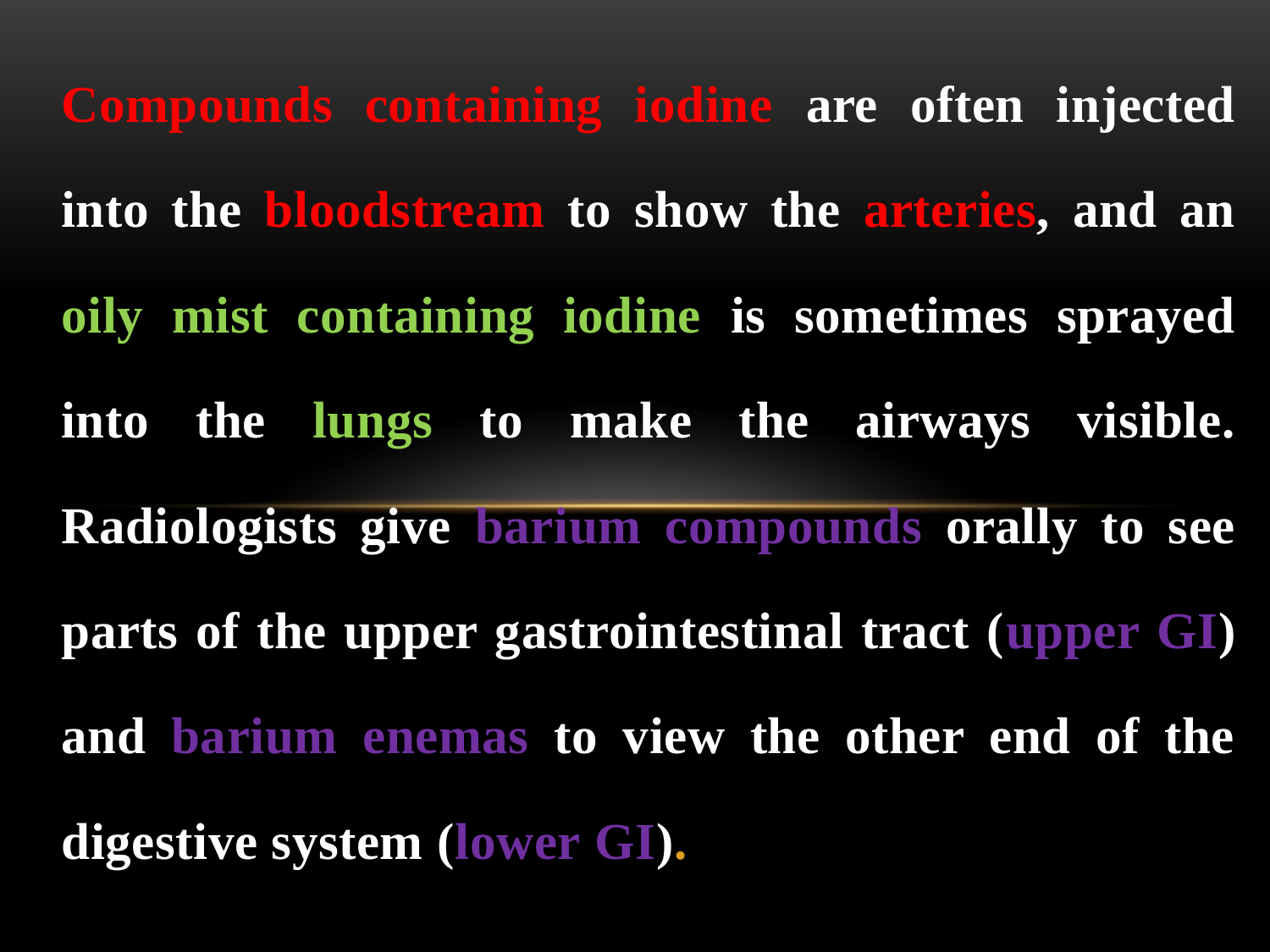

Compounds containing iodine are often injected into the bloodstream to show the arteries, and an oily mist containing iodine is sometimes sprayed into the lungs to make the airways visible. Radiologists give barium compounds orally to see parts of the upper gastrointestinal tract (upper GI) and barium enemas to view the other end of the digestive system (lower GI).